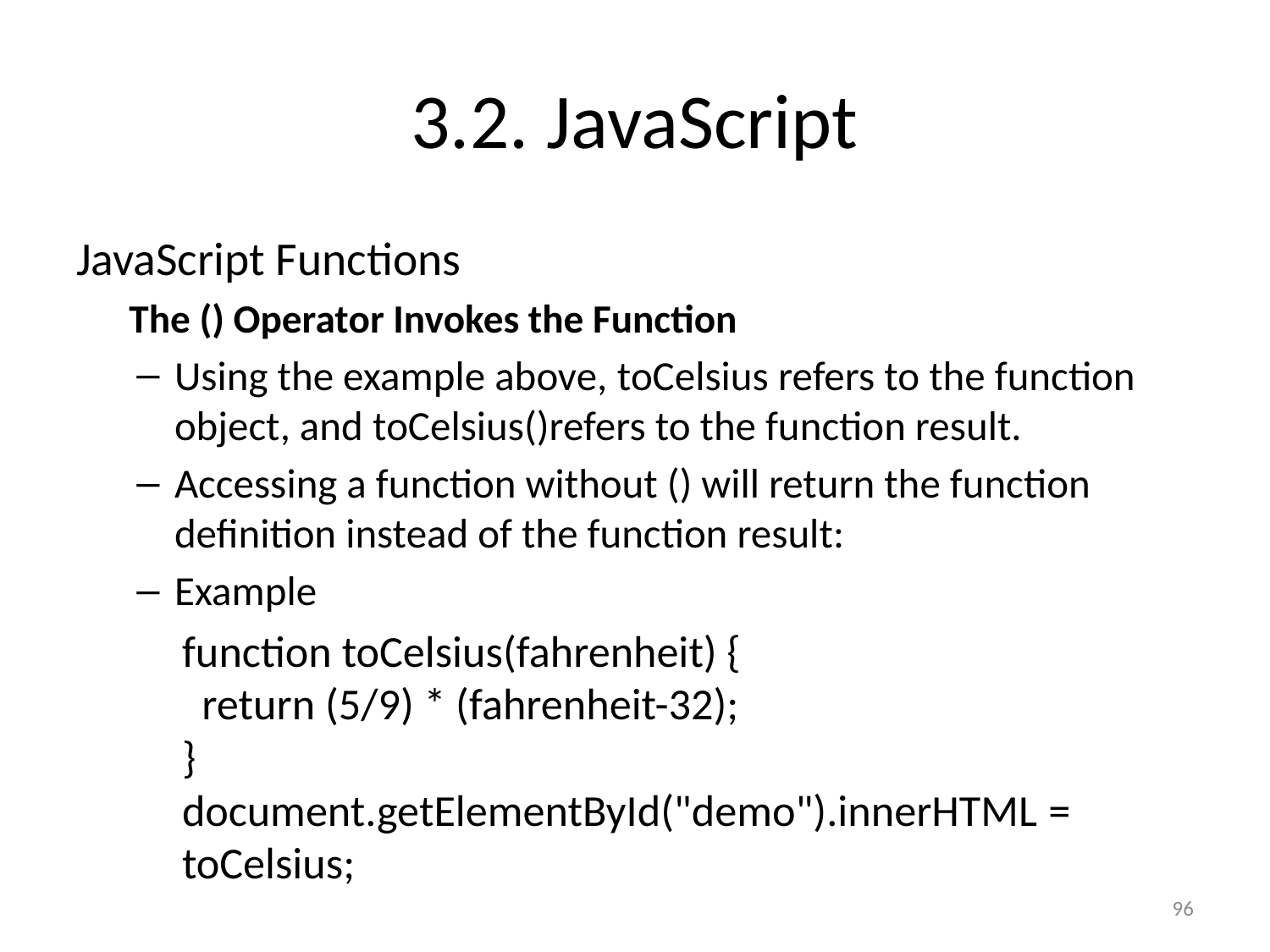

# 3.2. JavaScript
JavaScript Functions
The () Operator Invokes the Function
Using the example above, toCelsius refers to the function object, and toCelsius()refers to the function result.
Accessing a function without () will return the function definition instead of the function result:
Example
function toCelsius(fahrenheit) {
  return (5/9) * (fahrenheit-32);
}
document.getElementById("demo").innerHTML = toCelsius;

96